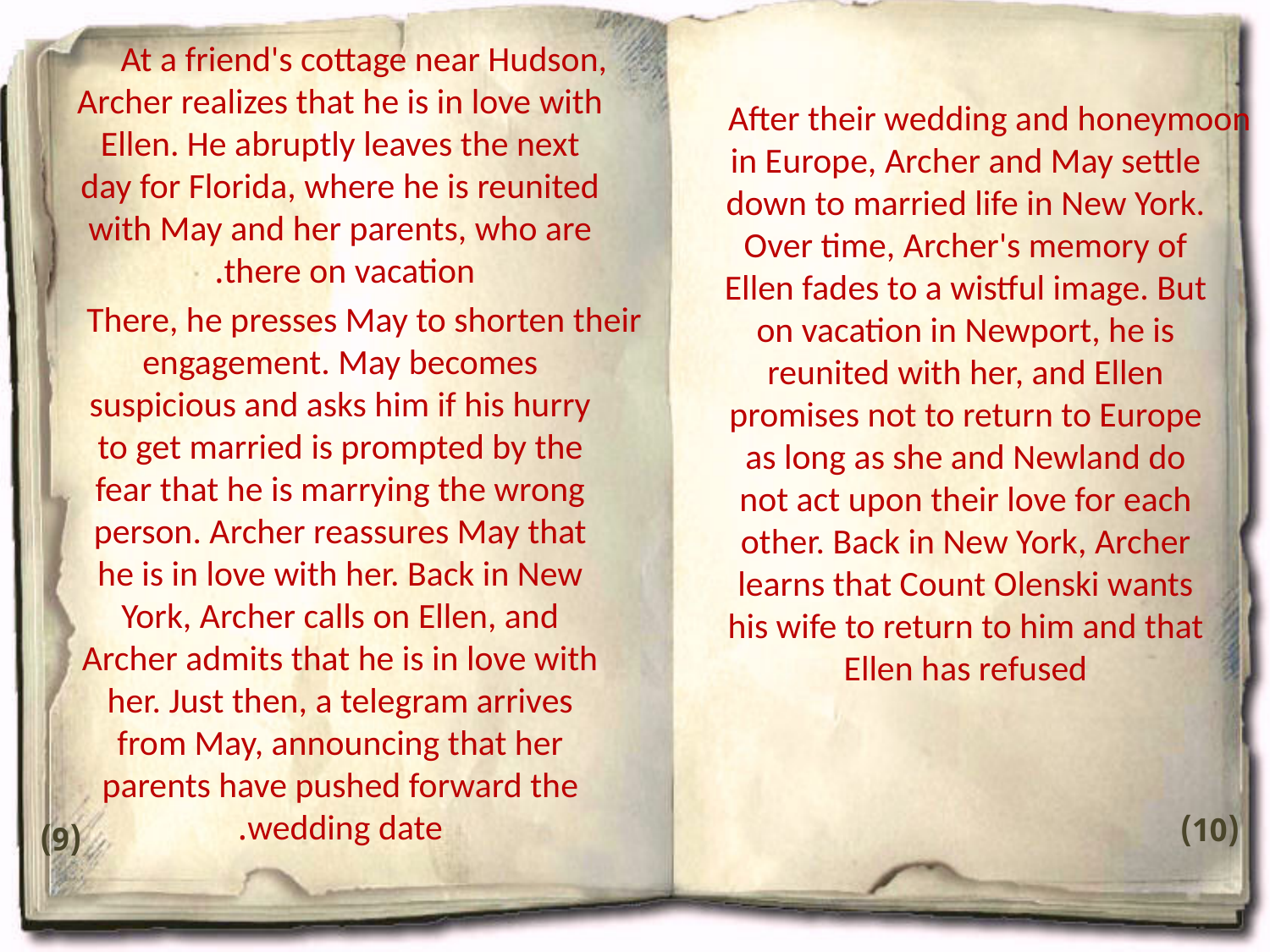

At a friend's cottage near Hudson, Archer realizes that he is in love with Ellen. He abruptly leaves the next day for Florida, where he is reunited with May and her parents, who are there on vacation.
There, he presses May to shorten their engagement. May becomes suspicious and asks him if his hurry to get married is prompted by the fear that he is marrying the wrong person. Archer reassures May that he is in love with her. Back in New York, Archer calls on Ellen, and Archer admits that he is in love with her. Just then, a telegram arrives from May, announcing that her parents have pushed forward the wedding date.

After their wedding and honeymoon in Europe, Archer and May settle down to married life in New York. Over time, Archer's memory of Ellen fades to a wistful image. But on vacation in Newport, he is reunited with her, and Ellen promises not to return to Europe as long as she and Newland do not act upon their love for each other. Back in New York, Archer learns that Count Olenski wants his wife to return to him and that Ellen has refused
(10)
(9)